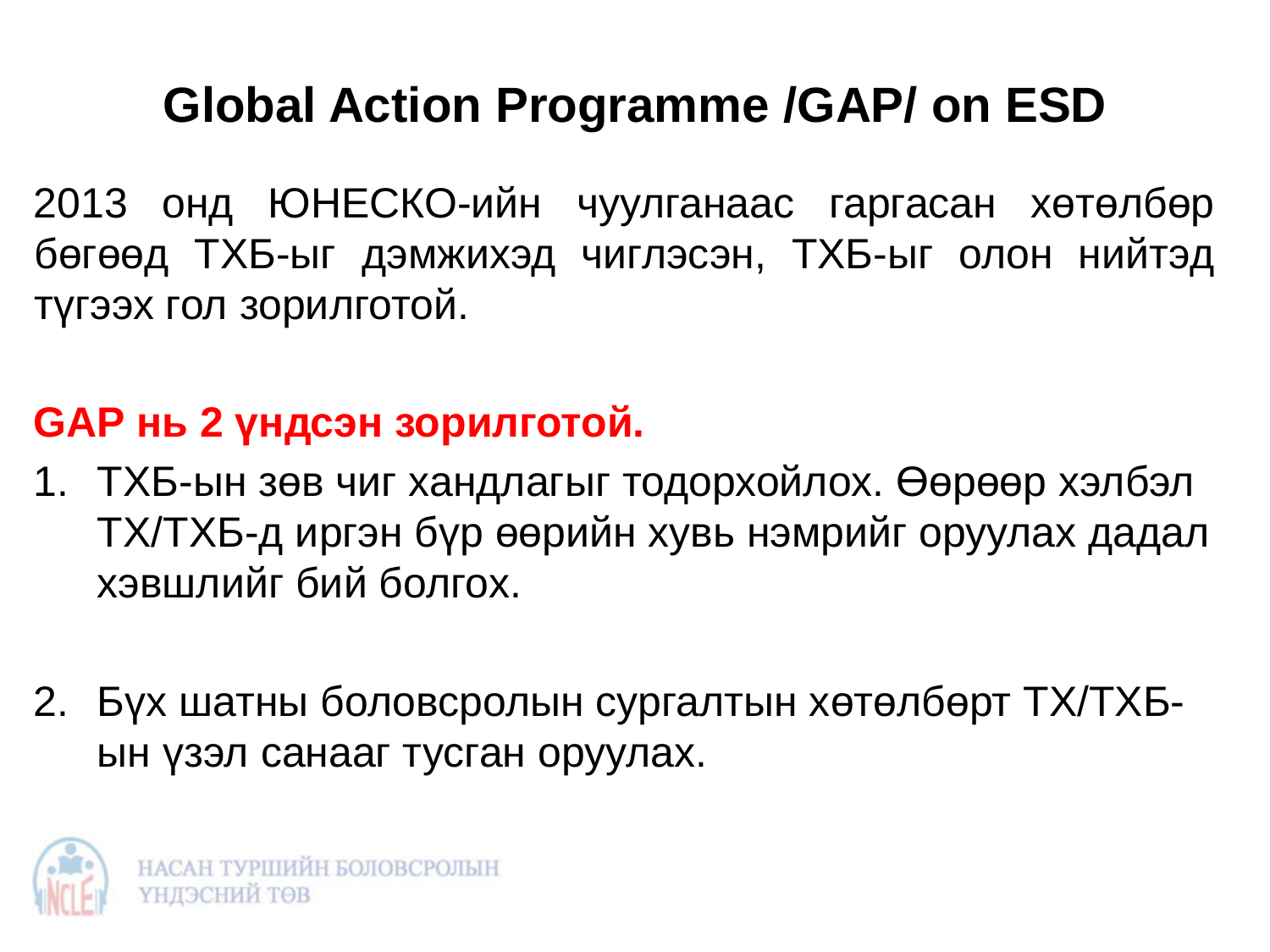

# Global Action Programme /GAP/ on ESD
2013 онд ЮНЕСКО-ийн чуулганаас гаргасан хөтөлбөр бөгөөд ТХБ-ыг дэмжихэд чиглэсэн, ТХБ-ыг олон нийтэд түгээх гол зорилготой.

GAP нь 2 үндсэн зорилготой.
ТХБ-ын зөв чиг хандлагыг тодорхойлох. Өөрөөр хэлбэл ТХ/ТХБ-д иргэн бүр өөрийн хувь нэмрийг оруулах дадал хэвшлийг бий болгох.

Бүх шатны боловсролын сургалтын хөтөлбөрт ТХ/ТХБ-ын үзэл санааг тусган оруулах.